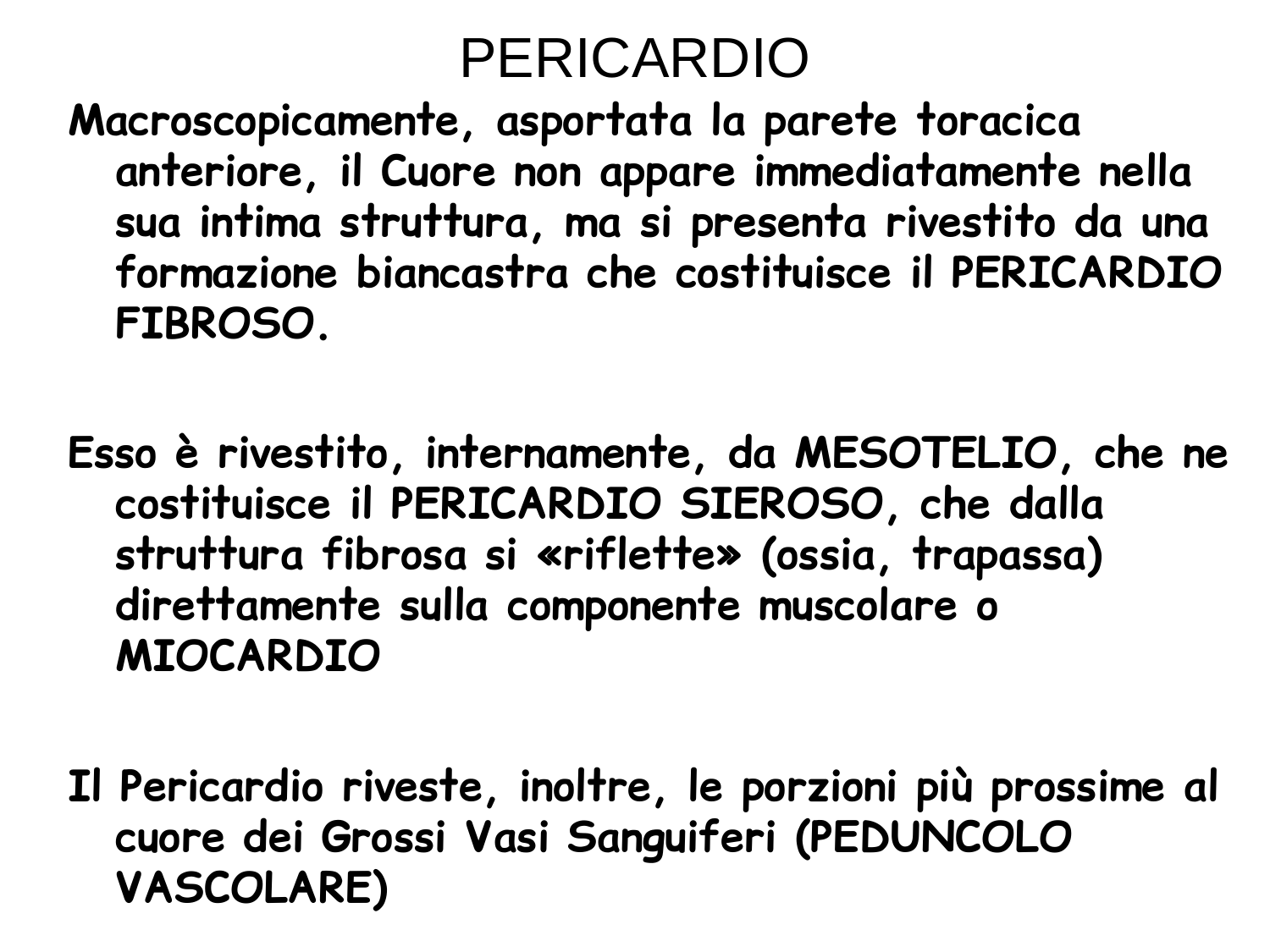

# PERICARDIO
Macroscopicamente, asportata la parete toracica anteriore, il Cuore non appare immediatamente nella sua intima struttura, ma si presenta rivestito da una formazione biancastra che costituisce il PERICARDIO FIBROSO.

Esso è rivestito, internamente, da MESOTELIO, che ne costituisce il PERICARDIO SIEROSO, che dalla struttura fibrosa si «riflette» (ossia, trapassa) direttamente sulla componente muscolare o MIOCARDIO

Il Pericardio riveste, inoltre, le porzioni più prossime al cuore dei Grossi Vasi Sanguiferi (PEDUNCOLO VASCOLARE)